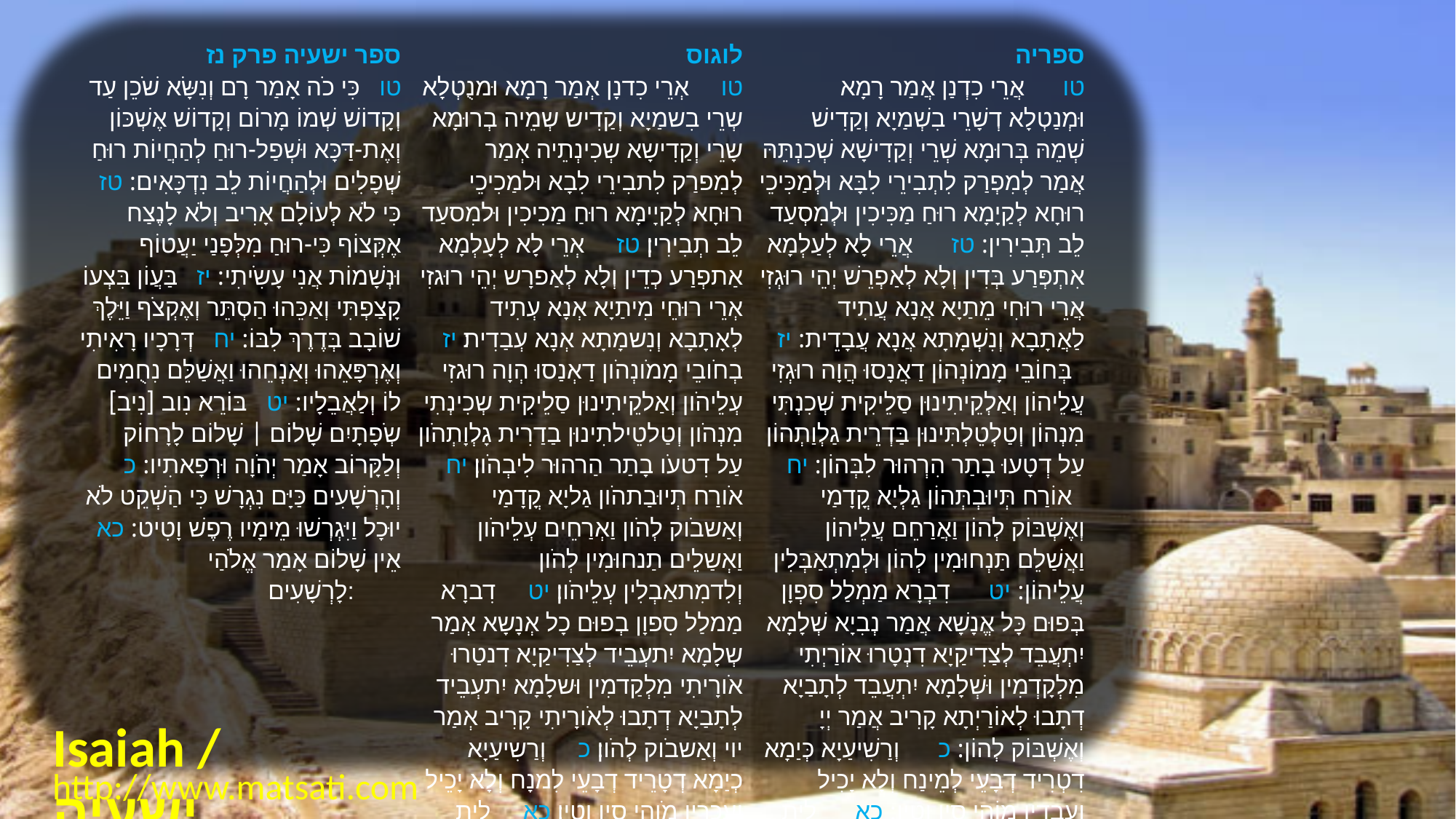

| ﻿ספר ישעיה פרק נז טו   כִּי כֹה אָמַר רָם וְנִשָּׂא שֹׁכֵן עַד וְקָדוֹשׁ שְׁמוֹ מָרוֹם וְקָדוֹשׁ אֶשְׁכּוֹן וְאֶת-דַּכָּא וּשְׁפַל-רוּחַ לְהַחֲיוֹת רוּחַ שְׁפָלִים וּלְהַחֲיוֹת לֵב נִדְכָּאִים: טז   כִּי לֹא לְעוֹלָם אָרִיב וְלֹא לָנֶצַח אֶקְּצוֹף כִּי-רוּחַ מִלְּפָנַי יַעֲטוֹף וּנְשָׁמוֹת אֲנִי עָשִֹיתִי: יז   בַּעֲוֹן בִּצְעוֹ קָצַפְתִּי וְאַכֵּהוּ הַסְתֵּר וְאֶקְצֹף וַיֵּלֶךְ שׁוֹבָב בְּדֶרֶךְ לִבּוֹ: יח   דְּרָכָיו רָאִיתִי וְאֶרְפָּאֵהוּ וְאַנְחֵהוּ וַאֲשַׁלֵּם נִחֻמִים לוֹ וְלַאֲבֵלָיו: יט   בּוֹרֵא נִוב [נִיב] שְֹפָתָיִם שָׁלוֹם | שָׁלוֹם לָרָחוֹק וְלַקָּרוֹב אָמַר יְהֹוָה וּרְפָאתִיו: כ   וְהָרְשָׁעִים כַּיָּם נִגְרָשׁ כִּי הַשְׁקֵט לֹא יוּכָל וַיִּגְרְשׁוּ מֵימָיו רֶפֶשׁ וָטִיט: כא   אֵין שָׁלוֹם אָמַר אֱלֹהַי לָרְשָׁעִים: | לוגוס טו     אְרֵי כִדנָן אְמַר רָמָא וּמנֻטְלָא שְרֵי בִשמַיָא וְקַדִיש שְמֵיה בְרוּמָא שָרֵי וְקַדִישָא שְכִינְתֵיה אְמַר לְמִפרַק לִתבִירֵי לִבָא וּלמַכִיכֵי רוּחָא לְקַיָימָא רוּחַ מַכִיכִין וּלמִסעַד לֵב תְבִירִין׃ טז     אְרֵי לָא לְעָלְמָא אַתפְרַע כְדֵין וְלָא לְאַפרָש יְהֵי רוּגזִי אְרֵי רוּחֵי מִיתַיָא אְנָא עְתִיד לְאָתָבָא וְנִשמָתָא אְנָא עְבַדִית׃ יז     בְחֹובֵי מָמֹונְהֹון דַאְנַסוּ הְוָה רוּגזִי עְלֵיהֹון וְאַלקֵיתִינוּן סַלֵיקִית שְכִינְתִי מִנְהֹון וְטַלטֵילתִינוּן בַדַרִית גָלְוָתְהֹון עַל דִטעֹו בָתַר הַרהוּר לִיבְהֹון׃ יח     אֹורַח תְיוּבַתהֹון גַליָא קֳדָמַי וְאַשבֹוק לְהֹון וַאְרַחֵים עְלֵיהֹון וַאְשַלֵים תַנחוּמִין לְהֹון וְלִדמִתאַבְלִין עְלֵיהֹון׃ יט     דִברָא מַמלַל סִפוָן בְפוּם כָל אְנָשָא אְמַר שְלָמָא יִתעְבֵיד לְצַדִיקַיָא דִנטַרוּ אֹורָיתִי מִלְקַדמִין וּשלָמָא יִתעְבֵיד לְתָבַיָא דְתָבוּ לְאֹורָיתִי קָרִיב אְמַר יוי וְאַשבֹוק לְהֹון׃ כ     וְרַשִיעַיָא כְיַמָא דְטָרֵיד דְבָעֵי לִמנָח וְלָא יָכֵיל וְעָכְרִין מֹוהִי סְיָן וְטִין׃ כא     לֵית שְלָמָא אְמַר אְלָהִי לְרַשִיעַיָא׃ | ספריה טו      אֲרֵי כִדְנַן אֲמַר רָמָא וּמְנַטְלָא דְשָׁרֵי בִשְׁמַיָא וְקַדִישׁ שְׁמֵהּ בְּרוּמָא שְׁרֵי וְקַדִישָׁא שְׁכִנְתֵּהּ אֲמַר לְמִפְרַק לִתְבִירֵי לִבָּא וּלְמַכִּיכֵי רוּחָא לְקַיָמָא רוּחַ מַכִּיכִין וּלְמִסְעַד לֵב תְּבִירִין: טז      אֲרֵי לָא לְעַלְמָא אִתְפְּרַע בְּדִין וְלָא לְאַפְרֵשׁ יְהֵי רוּגְזִי אֲרֵי רוּחִי מֵתַיָא אֲנָא עֲתִיד לַאֲתָבָא וְנִשְׁמָתָא אֲנָא עֲבָדֵית: יז      בְּחוֹבֵי מָמוֹנְהוֹן דַאֲנָסוּ הֲוָה רוּגְזִי עֲלֵיהוֹן וְאַלְקֵיתִינוּן סַלֵיקִית שְׁכִנְתִּי מִנְהוֹן וְטַלְטֵלְתִּינוּן בַּדְרֵית גַלְוַתְהוֹן עַל דְטָעוּ בָתַר הִרְהוּר לִבְּהוֹן: יח      אוֹרַח תְּיוּבְתְּהוֹן גַלְיָא קֳדָמַי וְאֶשְׁבּוֹק לְהוֹן וַאֲרַחֵם עֲלֵיהוֹן וַאֲשַׁלֵם תַּנְחוּמִין לְהוֹן וּלְמִתְאַבְּלִין עֲלֵיהוֹן: יט      דִבְרָא מַמְלַל סִפְוָן בְּפוּם כָּל אֱנָשָׁא אֲמַר נְבִיָא שְׁלָמָא יִתְעֲבֵד לְצַדִיקַיָא דִנְטָרוּ אוֹרַיְתִי מִלְקָדְמִין וּשְׁלָמָא יִתְעֲבֵד לְתָבַיָא דְתָבוּ לְאוֹרַיְתָא קָרִיב אֲמַר יְיָ וְאֶשְׁבּוֹק לְהוֹן: כ      וְרַשִׁיעַיָא כְּיַמָא דִטְרִיד דְבָעֵי לְמֵינַח וְלָא יָכִיל וְעָבְדִין מוֹהִי סִין וְטִין: כא      לֵית שְׁלָמָא אֲמַר אֱלָהּ לְרַשִׁיעַיָא: |
| --- | --- | --- |
Isaiah / ישעיה
http://www.matsati.com